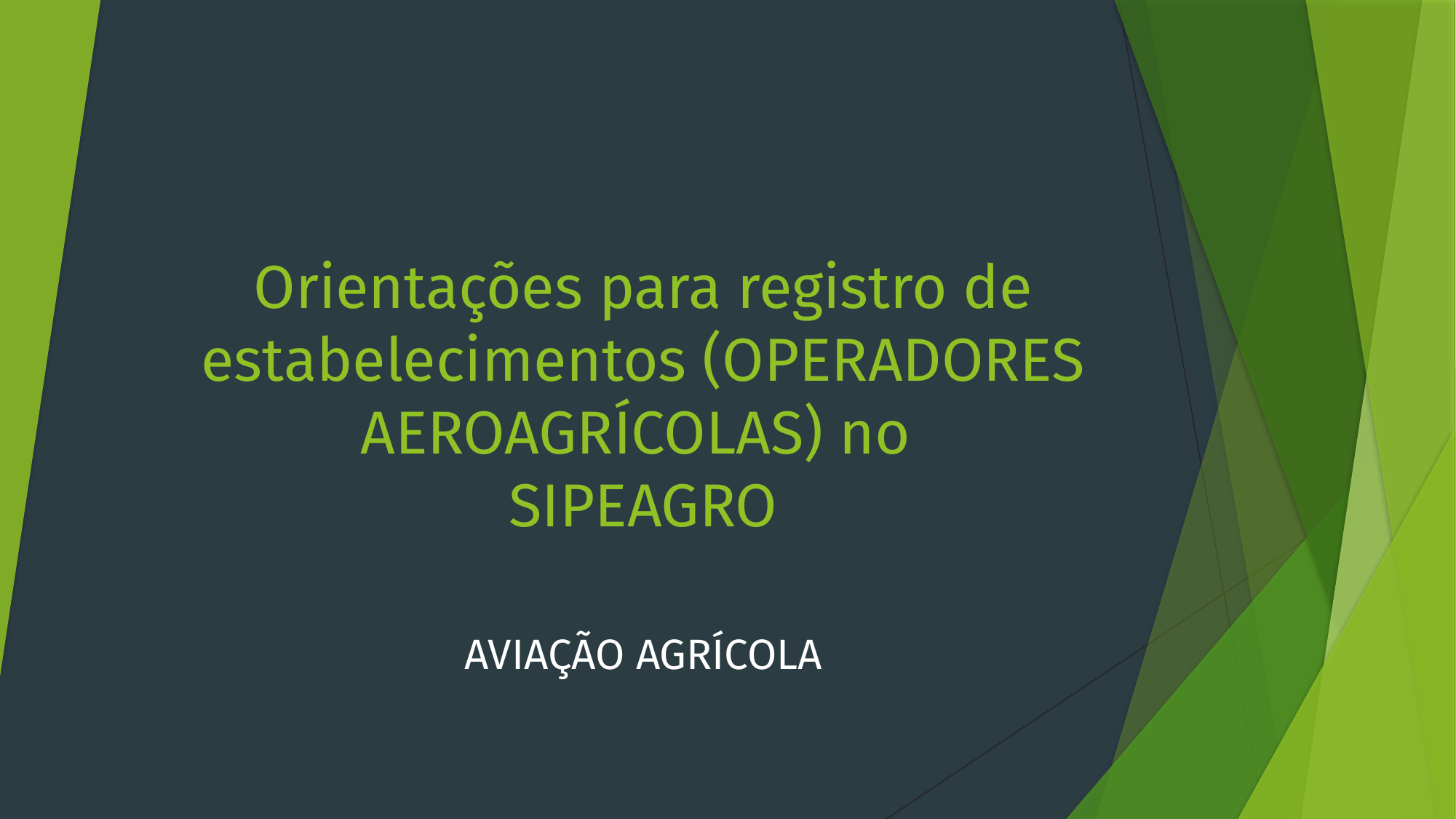

# Orientações para registro de estabelecimentos (OPERADORES AEROAGRÍCOLAS) no SIPEAGRO
AVIAÇÃO AGRÍCOLA